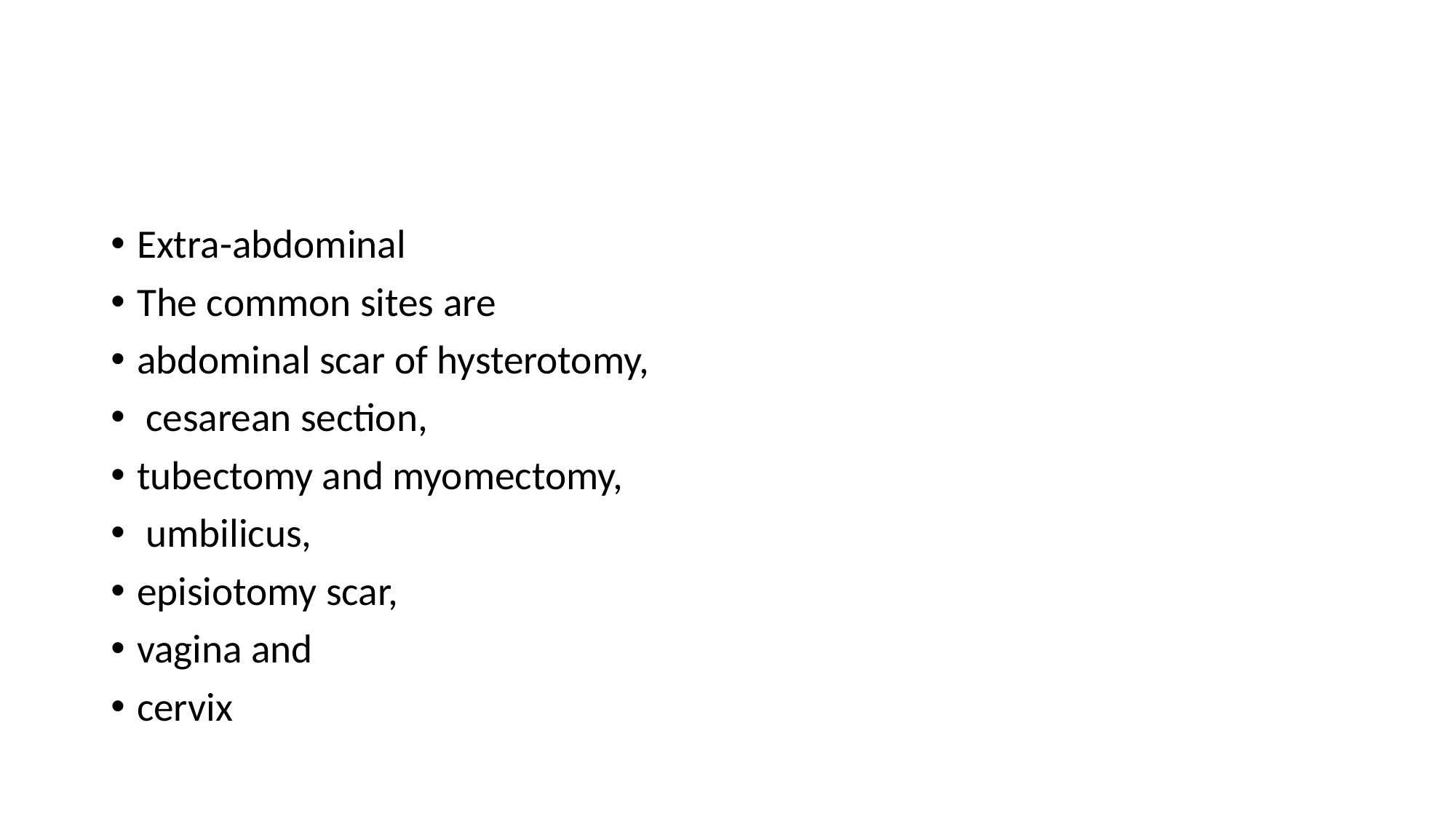

#
Extra-abdominal
The common sites are
abdominal scar of hysterotomy,
 cesarean section,
tubectomy and myomectomy,
 umbilicus,
episiotomy scar,
vagina and
cervix